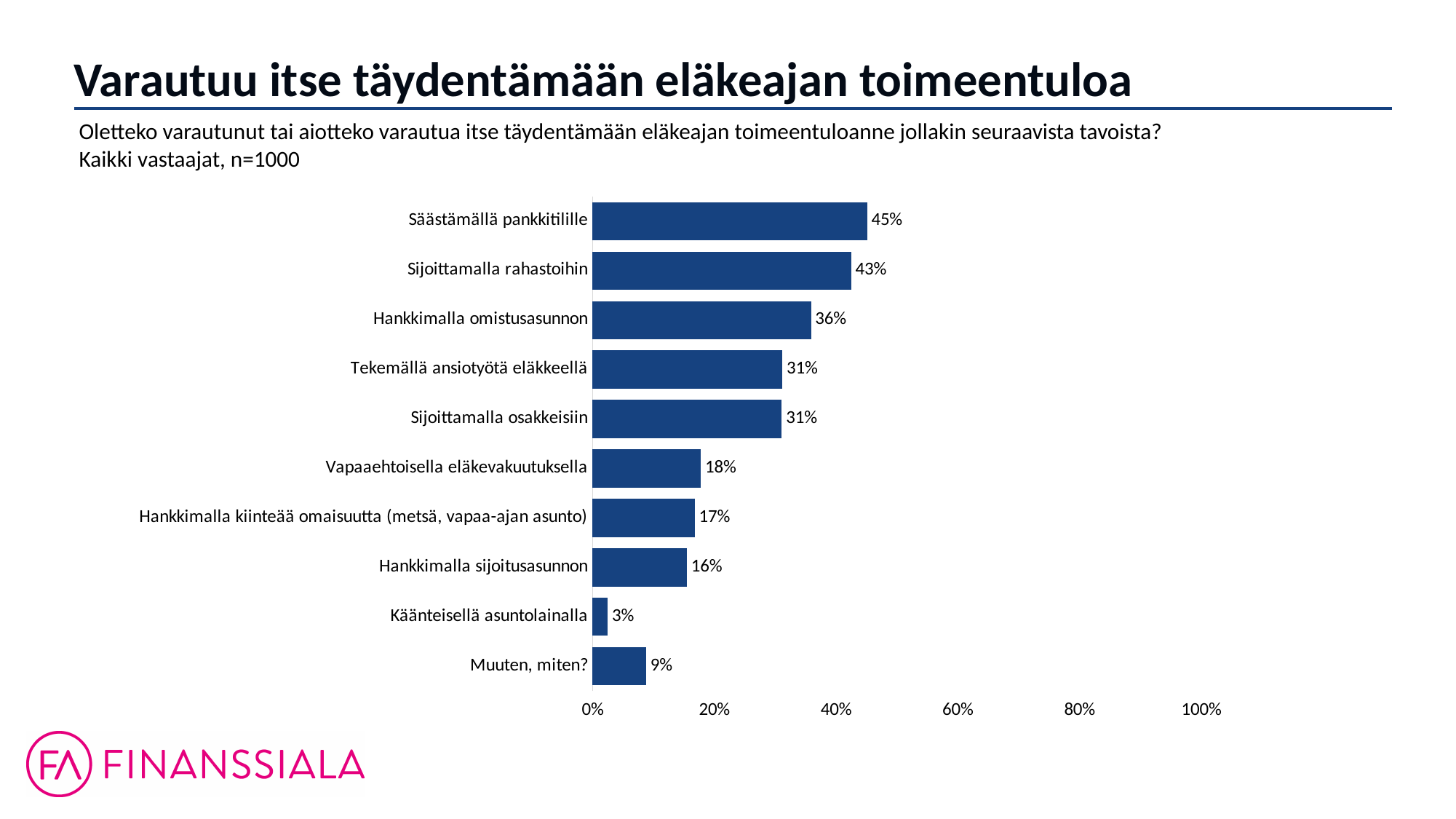

Varautuu itse täydentämään eläkeajan toimeentuloa
Oletteko varautunut tai aiotteko varautua itse täydentämään eläkeajan toimeentuloanne jollakin seuraavista tavoista?
Kaikki vastaajat, n=1000

### Chart

| Category | Kaikki vastaaajat, n=1000 |
|---|---|
| Säästämällä pankkitilille | 0.451 |
| Sijoittamalla rahastoihin | 0.425 |
| Hankkimalla omistusasunnon | 0.359 |
| Tekemällä ansiotyötä eläkkeellä | 0.312 |
| Sijoittamalla osakkeisiin | 0.311 |
| Vapaaehtoisella eläkevakuutuksella | 0.178 |
| Hankkimalla kiinteää omaisuutta (metsä, vapaa-ajan asunto) | 0.168 |
| Hankkimalla sijoitusasunnon | 0.155 |
| Käänteisellä asuntolainalla | 0.025 |
| Muuten, miten? | 0.088 |